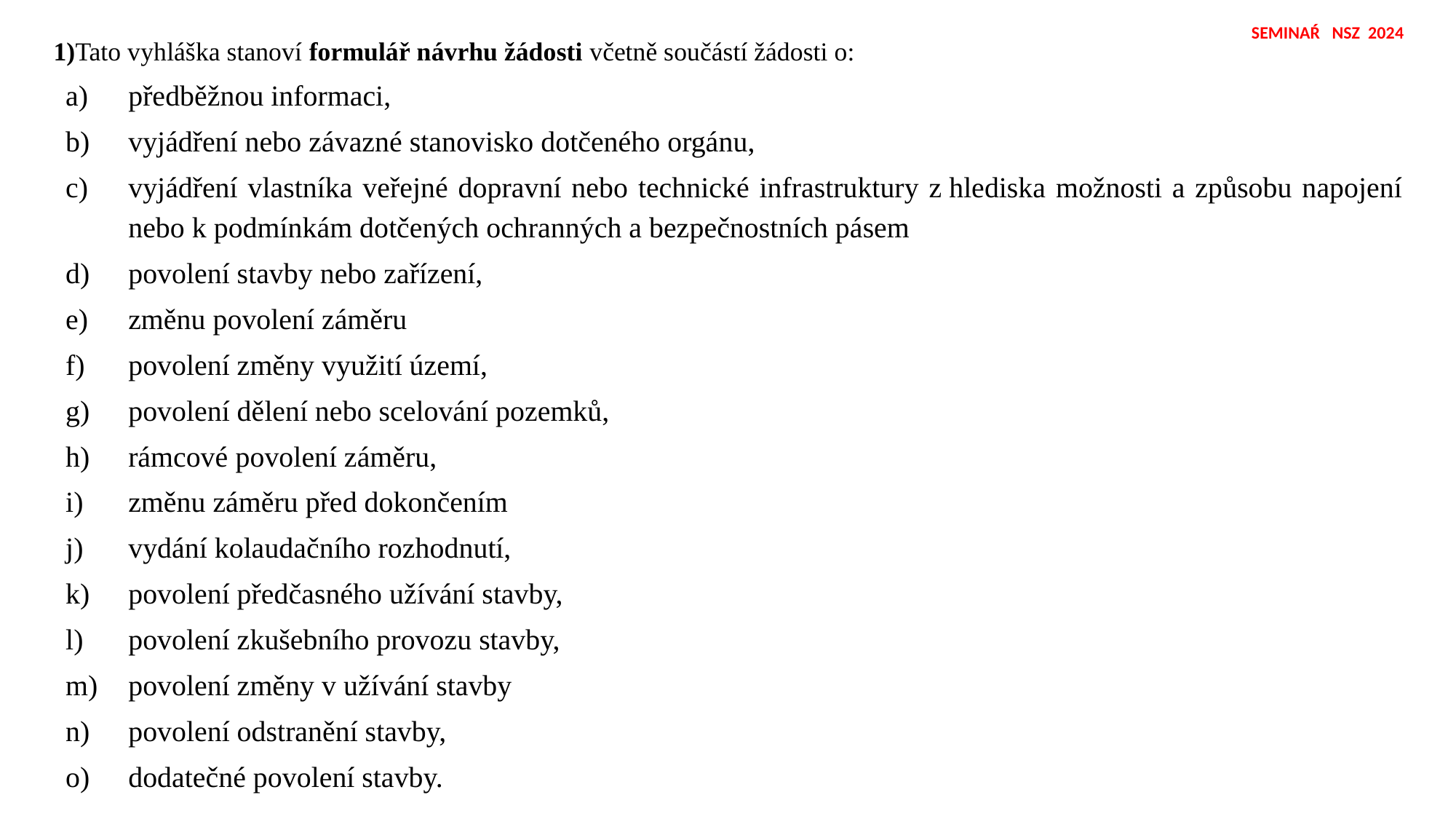

# SEMINAŔ   NSZ  2024
 1)Tato vyhláška stanoví formulář návrhu žádosti včetně součástí žádosti o:
předběžnou informaci,
vyjádření nebo závazné stanovisko dotčeného orgánu,
vyjádření vlastníka veřejné dopravní nebo technické infrastruktury z hlediska možnosti a způsobu napojení nebo k podmínkám dotčených ochranných a bezpečnostních pásem
povolení stavby nebo zařízení,
změnu povolení záměru
povolení změny využití území,
povolení dělení nebo scelování pozemků,
rámcové povolení záměru,
změnu záměru před dokončením
vydání kolaudačního rozhodnutí,
povolení předčasného užívání stavby,
povolení zkušebního provozu stavby,
povolení změny v užívání stavby
povolení odstranění stavby,
dodatečné povolení stavby.